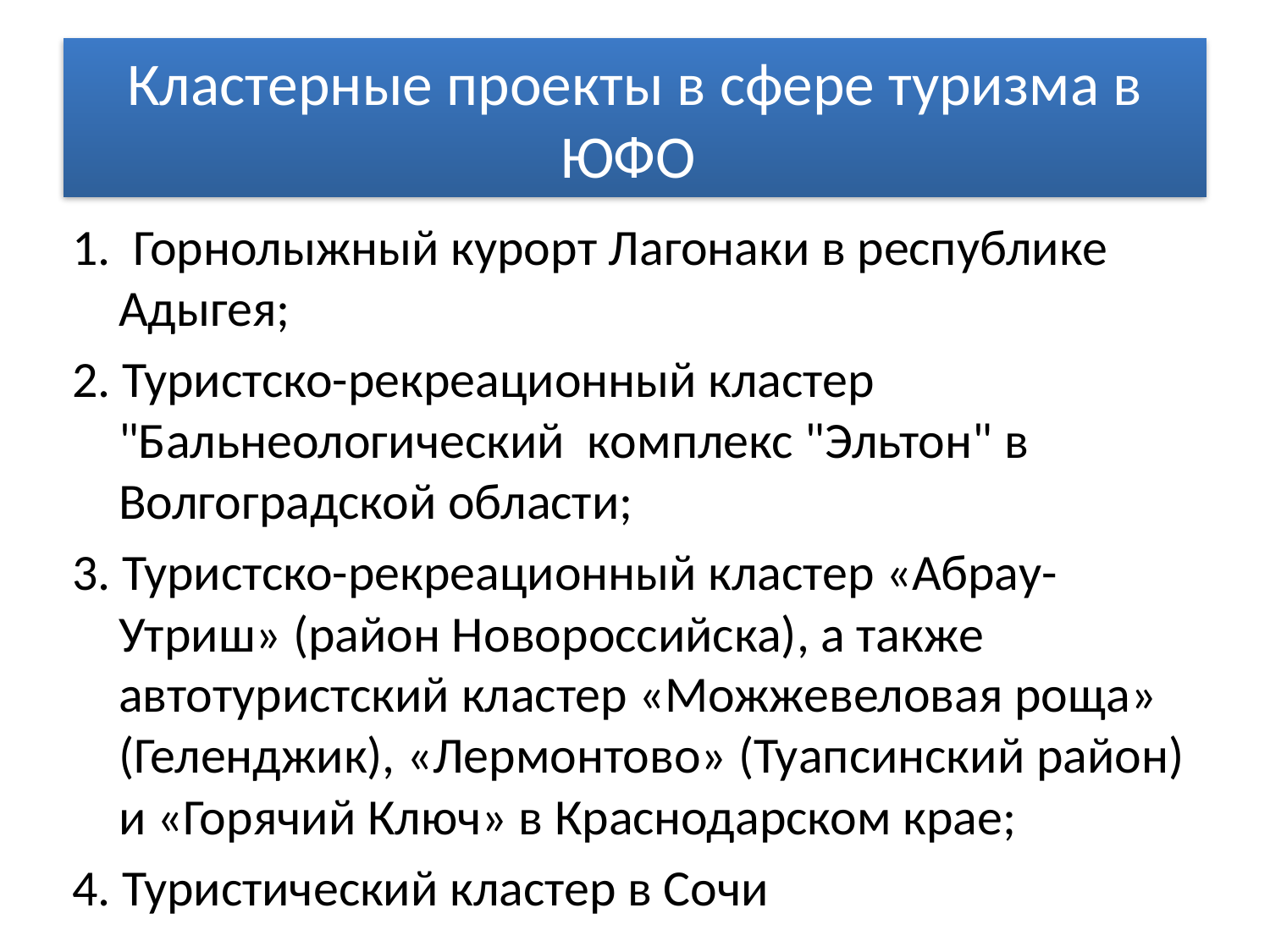

# Кластерные проекты в сфере туризма в ЮФО
1.  Горнолыжный курорт Лагонаки в республике Адыгея;
2. Туристско-рекреационный кластер "Бальнеологический  комплекс "Эльтон" в Волгоградской области;
3. Туристско-рекреационный кластер «Абрау-Утриш» (район Новороссийска), а также автотуристский кластер «Можжевеловая роща» (Геленджик), «Лермонтово» (Туапсинский район) и «Горячий Ключ» в Краснодарском крае;
4. Туристический кластер в Сочи